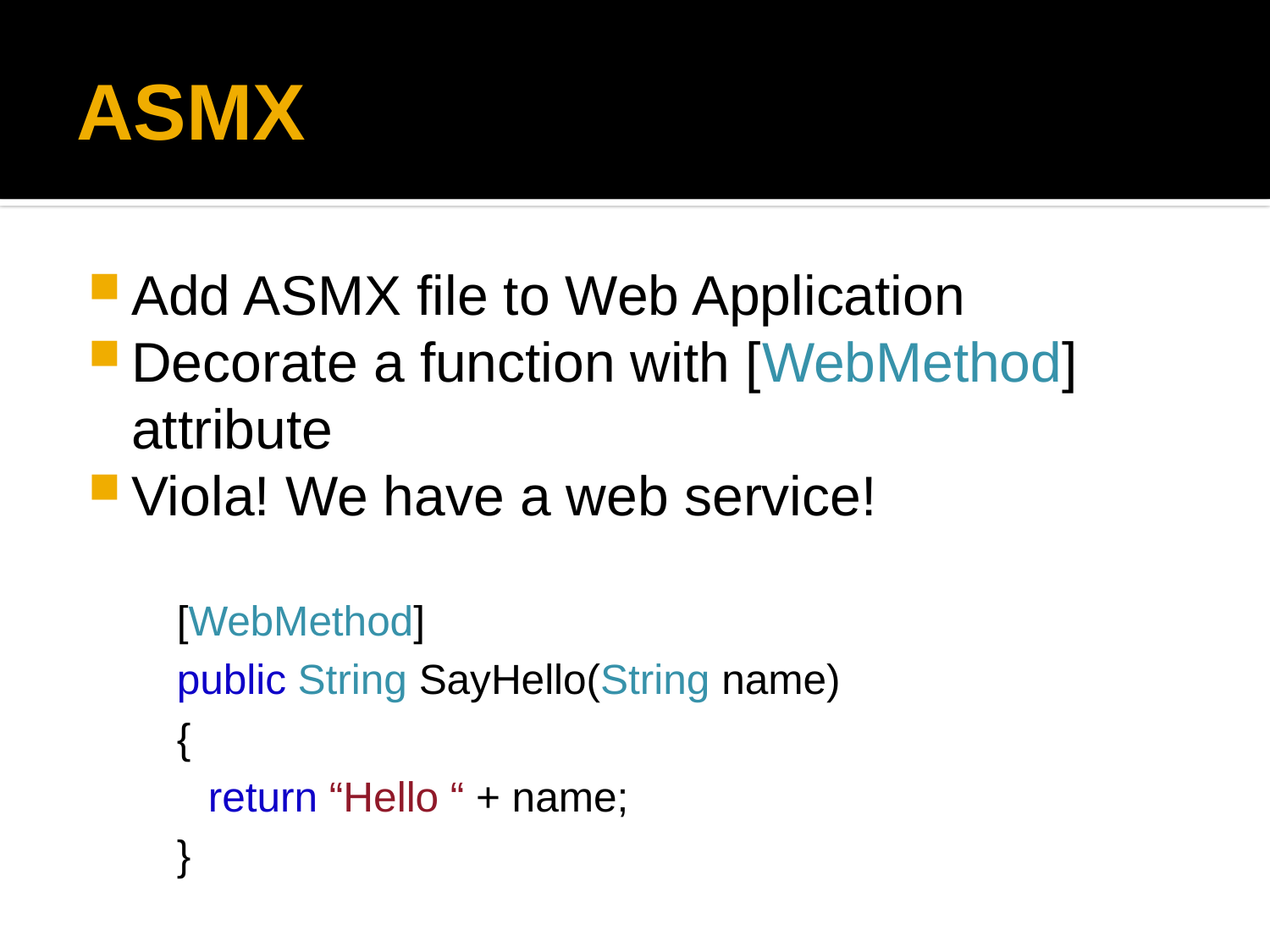

# ASMX
Add ASMX file to Web Application
Decorate a function with [WebMethod] attribute
Viola! We have a web service!

[WebMethod]
public String SayHello(String name)
{
	return “Hello “ + name;
}